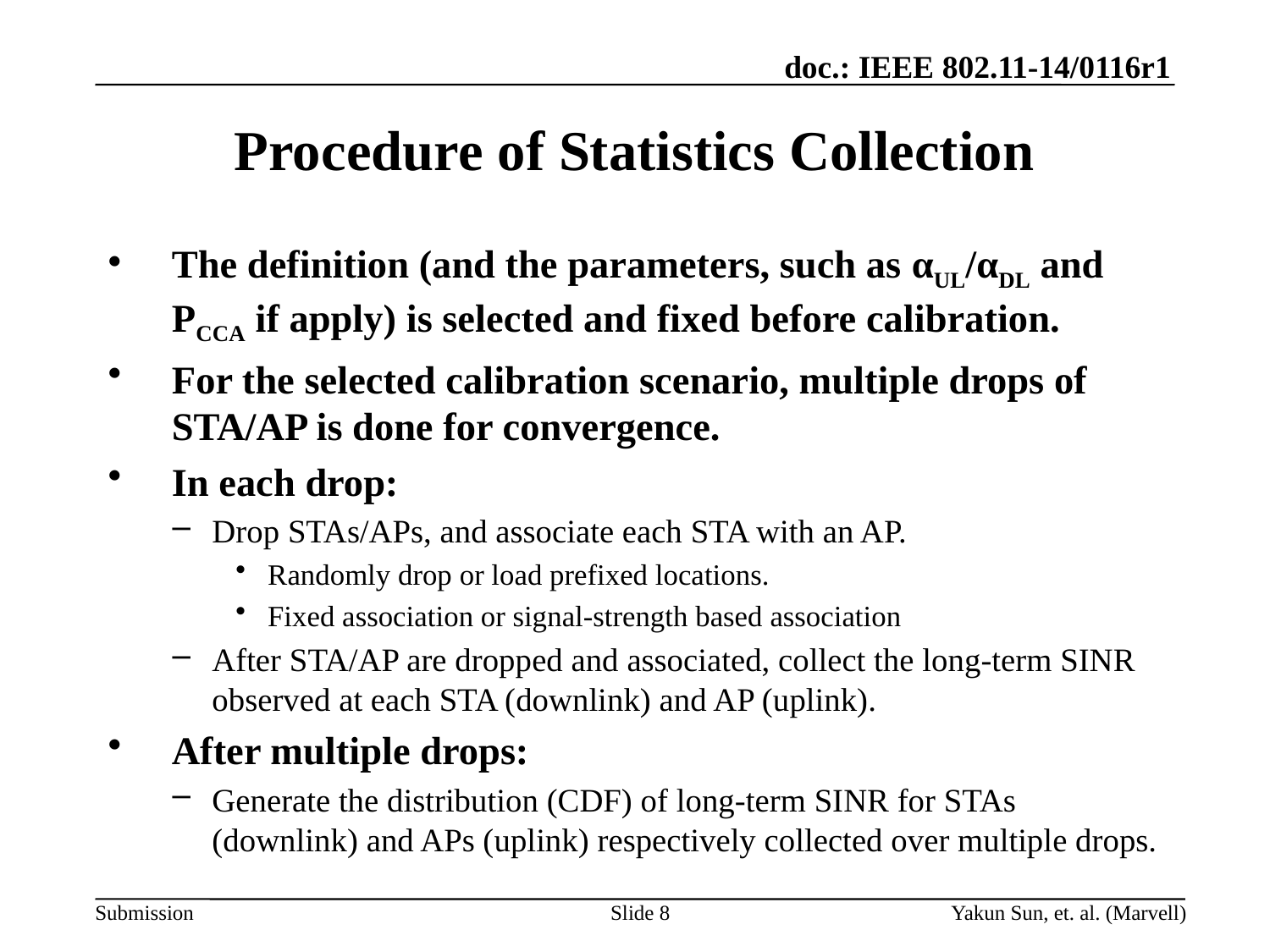

# Procedure of Statistics Collection
The definition (and the parameters, such as αUL/αDL and PCCA if apply) is selected and fixed before calibration.
For the selected calibration scenario, multiple drops of STA/AP is done for convergence.
In each drop:
Drop STAs/APs, and associate each STA with an AP.
Randomly drop or load prefixed locations.
Fixed association or signal-strength based association
After STA/AP are dropped and associated, collect the long-term SINR observed at each STA (downlink) and AP (uplink).
After multiple drops:
Generate the distribution (CDF) of long-term SINR for STAs (downlink) and APs (uplink) respectively collected over multiple drops.

Slide 8
Yakun Sun, et. al. (Marvell)